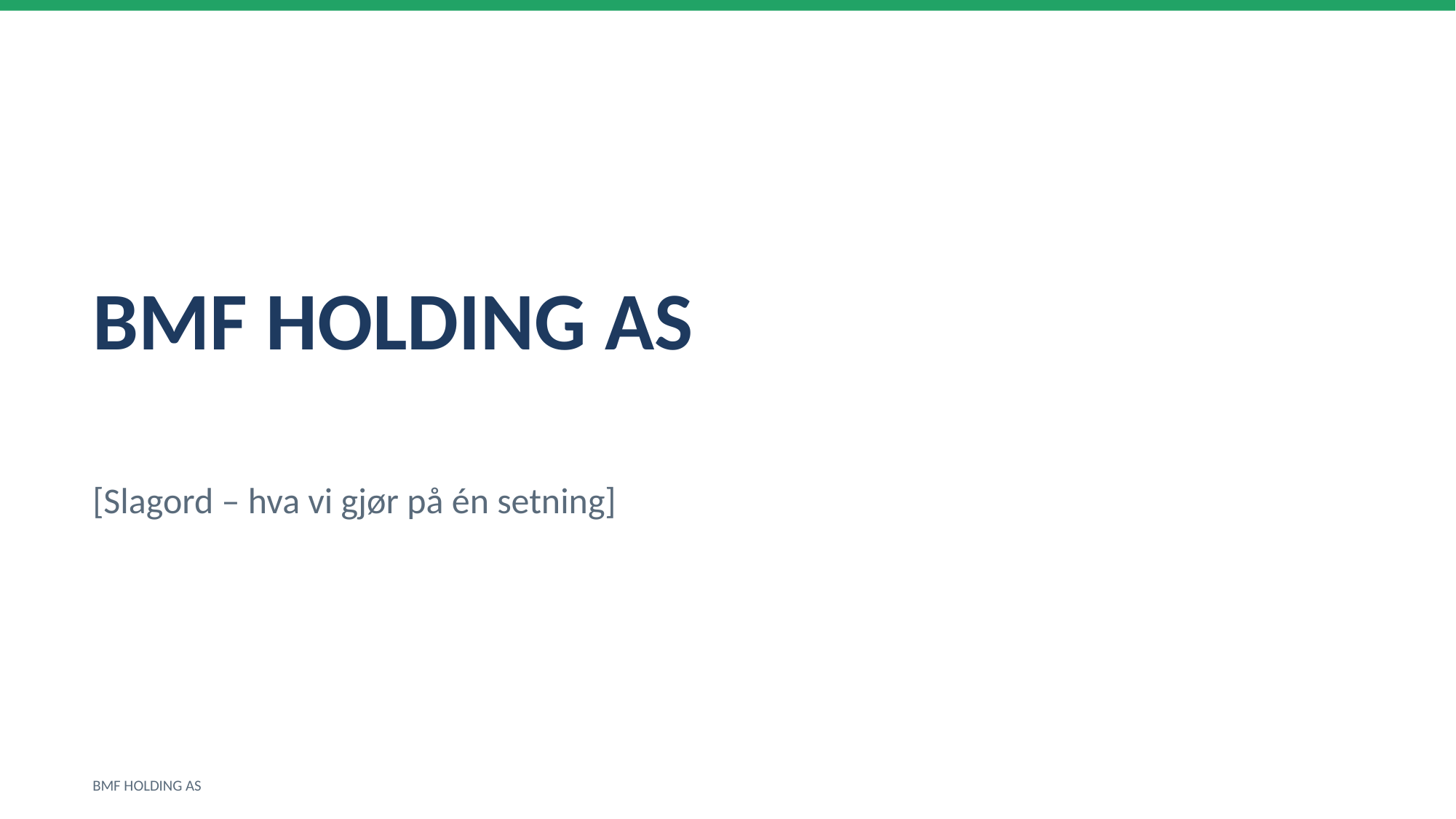

BMF HOLDING AS
[Slagord – hva vi gjør på én setning]
BMF HOLDING AS